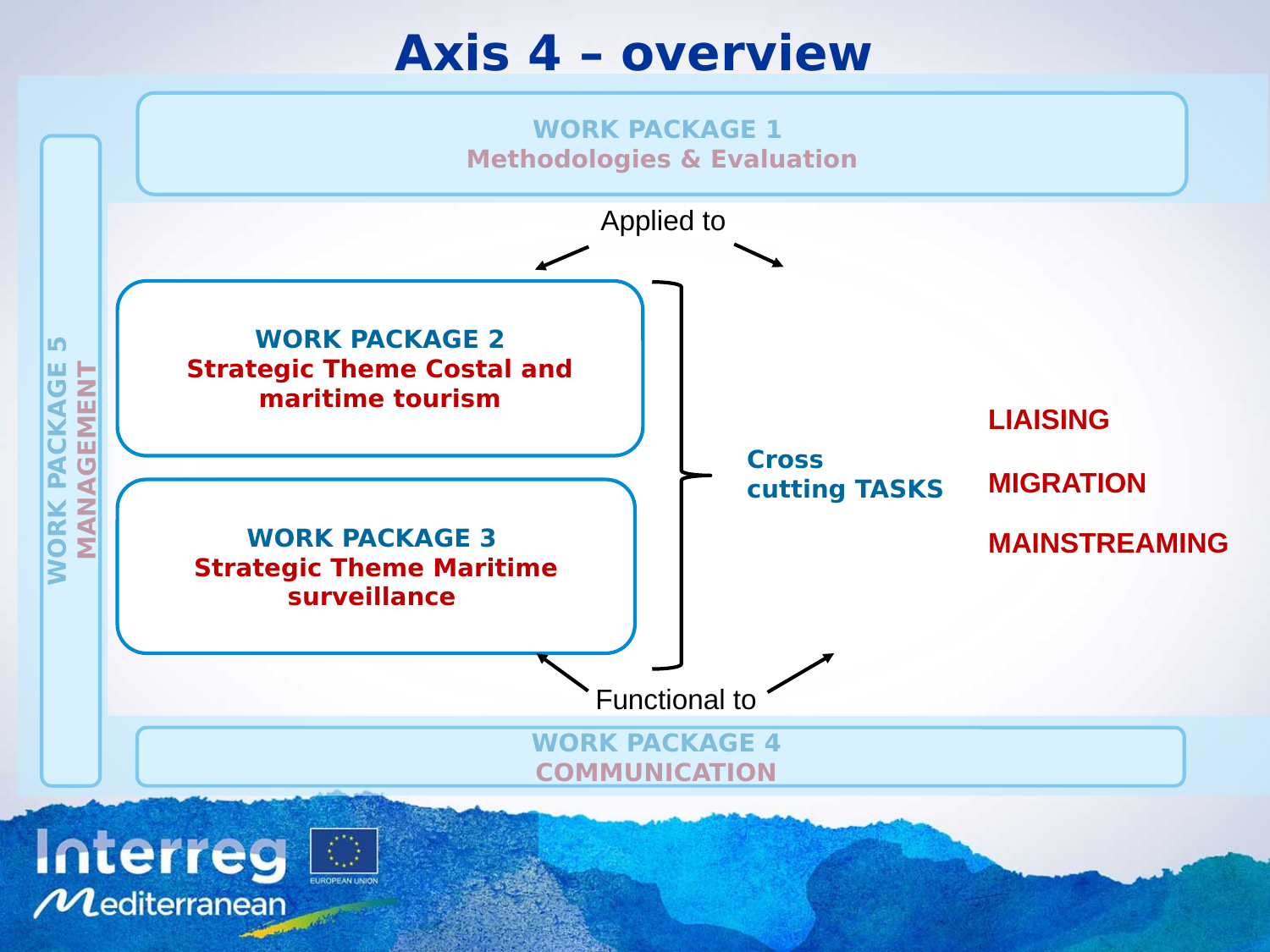

Axis 4 – overview

WORK PACKAGE 1
Methodologies & Evaluation
Applied to
WORK PACKAGE 2
Strategic Theme Costal and maritime tourism

Cross
cutting TASKS
WORK PACKAGE 3
Strategic Theme Maritime surveillance
Functional to
WORK PACKAGE 4
COMMUNICATION
WORK PACKAGE 5
MANAGEMENT
LIAISING
MIGRATION
MAINSTREAMING